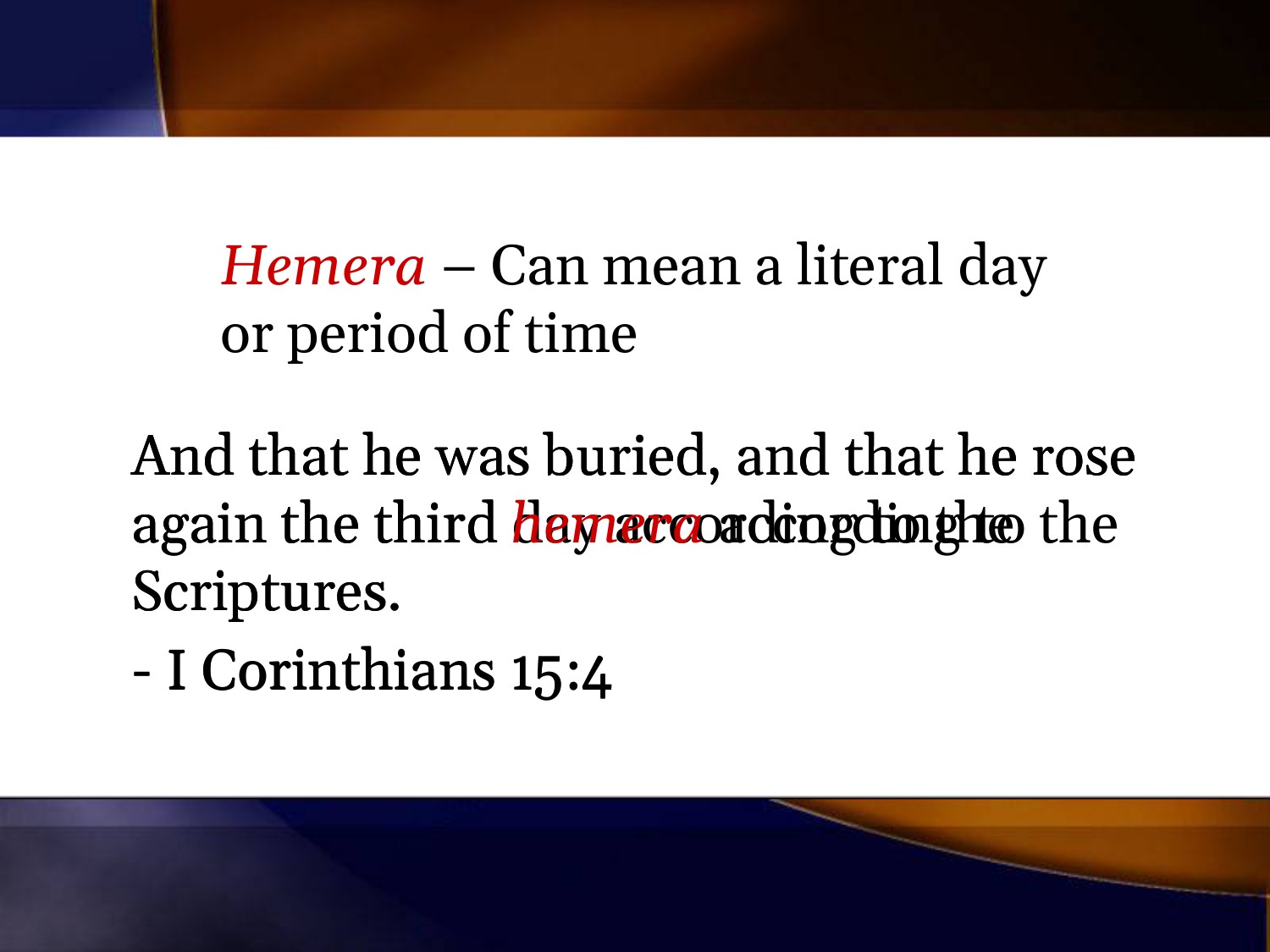

Hemera – Can mean a literal day or period of time
And that he was buried, and that he rose again the third day according to the Scriptures.
- I Corinthians 15:4
And that he was buried, and that he rose again the third hemera according to the Scriptures.
- I Corinthians 15:4